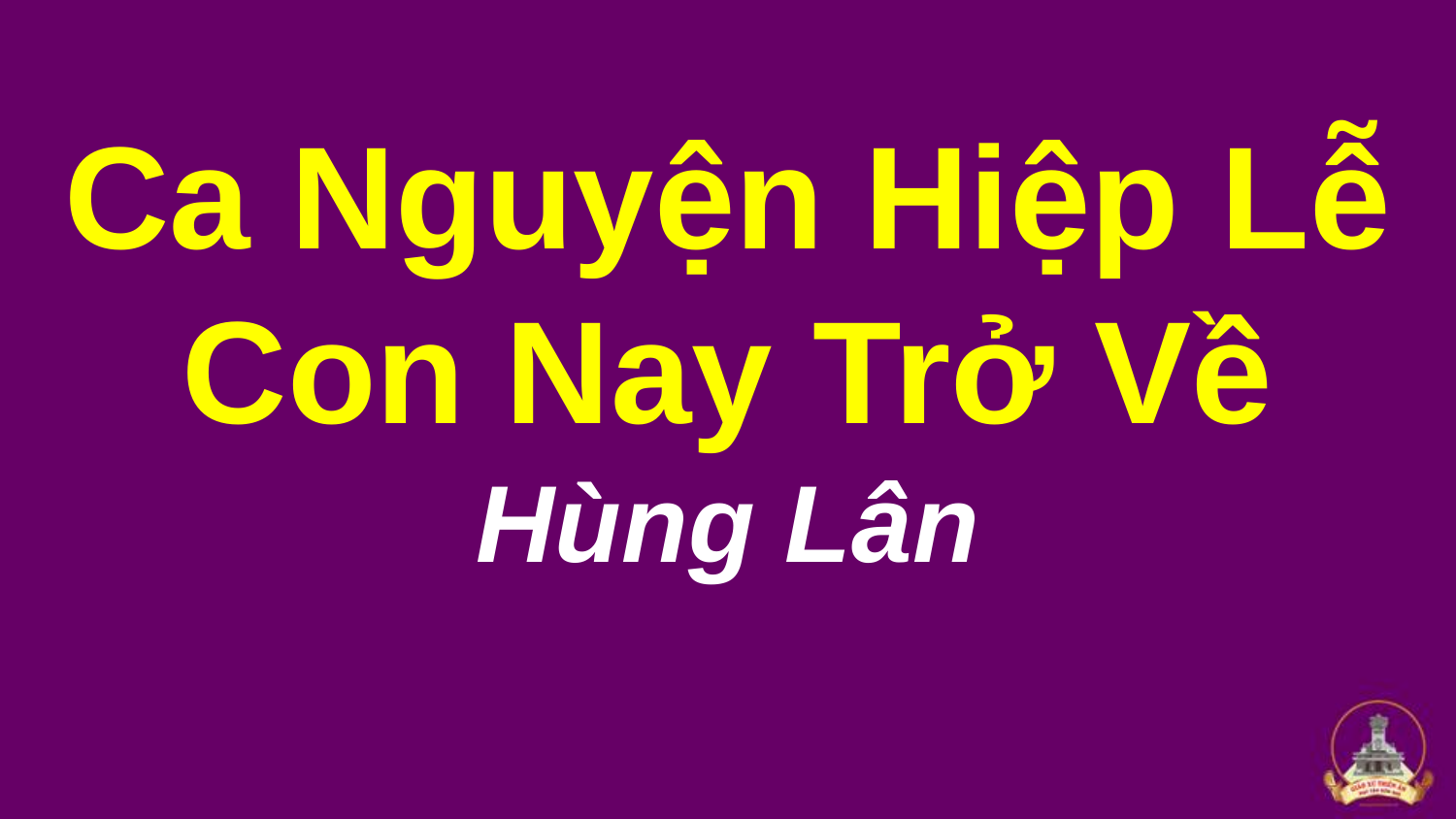

# Ca Nguyện Hiệp Lễ Con Nay Trở Về Hùng Lân